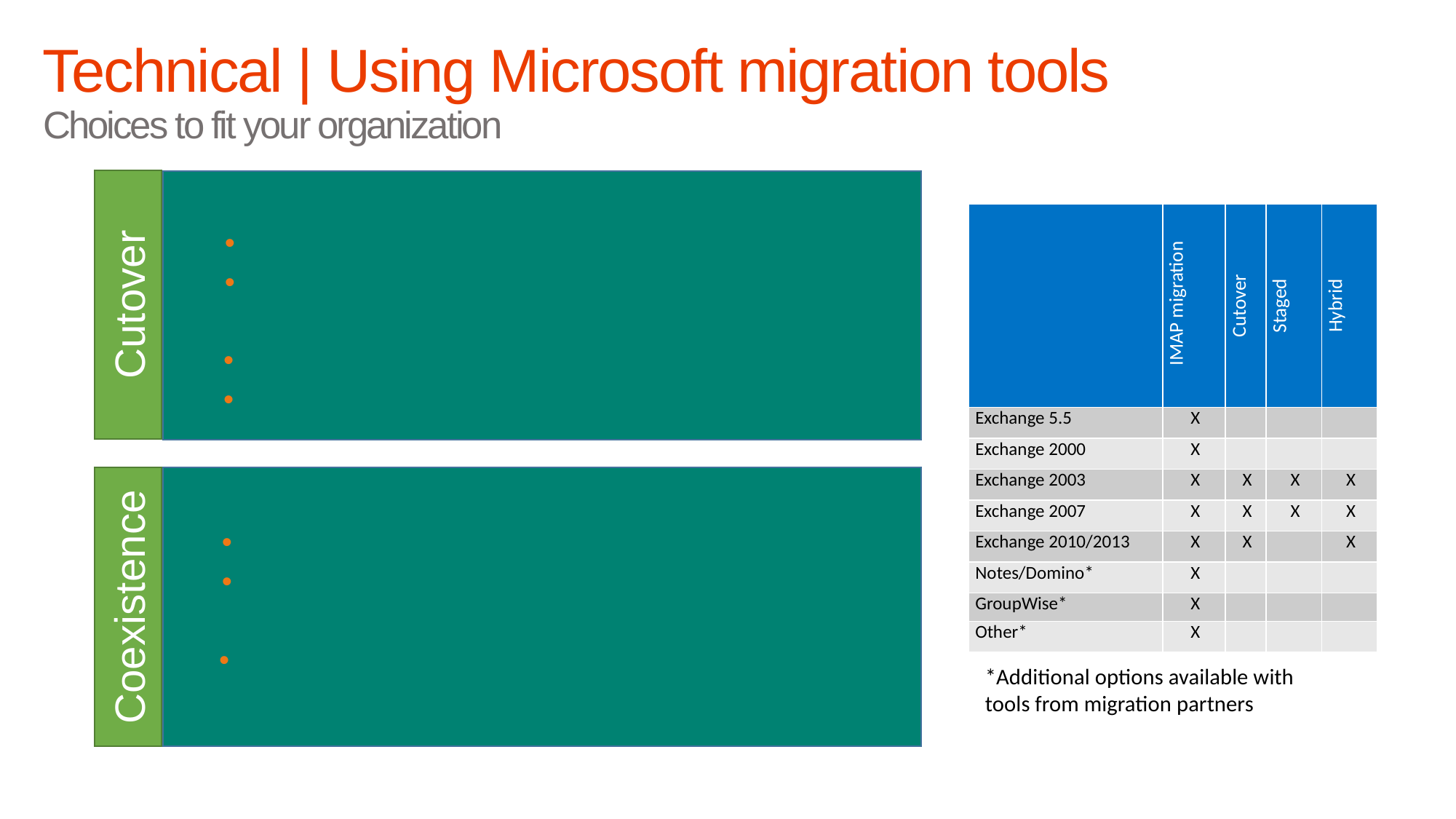

Technical | Using Microsoft migration tools
# Choices to fit your organization
Cutover

IMAP cutover
|  | IMAP migration | Cutover | Staged | Hybrid |
| --- | --- | --- | --- | --- |
| Exchange 5.5 | X |  |  |  |
| Exchange 2000 | X |  |  |  |
| Exchange 2003 | X | X | X | X |
| Exchange 2007 | X | X | X | X |
| Exchange 2010/2013 | X | X |  | X |
| Notes/Domino\* | X |  |  |  |
| GroupWise\* | X |  |  |  |
| Other\* | X |  |  |  |
Supports wide range of email platforms
Email only (no calendar, contacts, or tasks)

Exchange cutover
Good for fast, direct migrations
No server required on-premises

Coexistence

Staged Migration
Allows a staged migration
No server required on-premises

Hybrid
Enables cross-premises calendaring, smooth migration, and easy off-boarding
*Additional options available with tools from migration partners